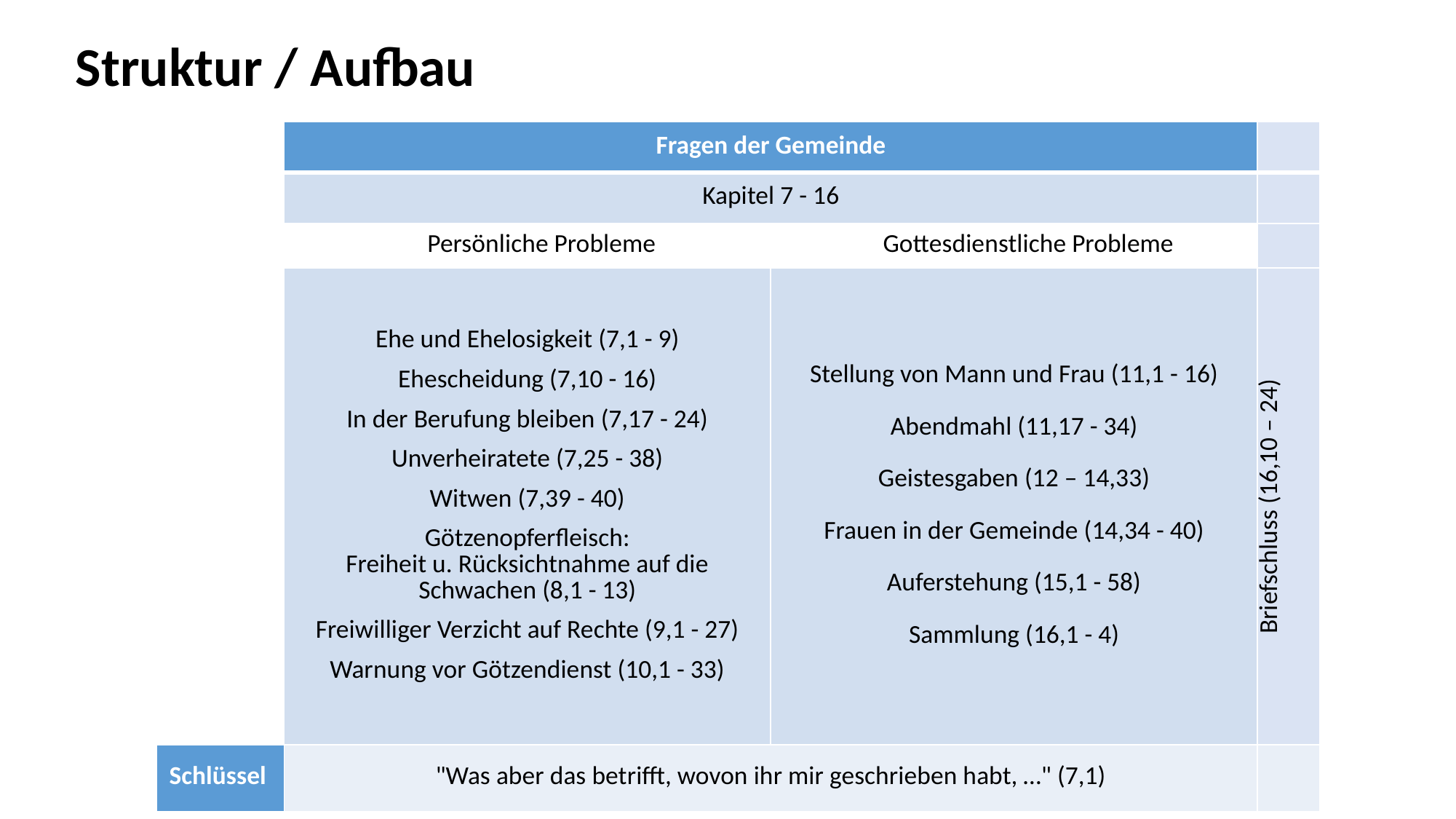

Struktur / Aufbau
|  | Fragen der Gemeinde |  |  |  |
| --- | --- | --- | --- | --- |
|  | Kapitel 7 - 16 |  |  |  |
|  | Persönliche Probleme |  | Gottesdienstliche Probleme |  |
|  | Ehe und Ehelosigkeit (7,1 - 9)   Ehescheidung (7,10 - 16)   In der Berufung bleiben (7,17 - 24)   Unverheiratete (7,25 - 38)   Witwen (7,39 - 40)   Götzenopferfleisch: Freiheit u. Rücksichtnahme auf die Schwachen (8,1 - 13)   Freiwilliger Verzicht auf Rechte (9,1 - 27)   Warnung vor Götzendienst (10,1 - 33) | Stellung von Mann und Frau (11,1 - 16)   Abendmahl (11,17 - 34)   Geistesgaben (12 – 14,33)   Frauen in der Gemeinde (14,34 - 40)   Auferstehung (15,1 - 58)   Sammlung (16,1 - 4) |  | Briefschluss (16,10 – 24) |
| Schlüssel | "Was aber das betrifft, wovon ihr mir geschrieben habt, …" (7,1) |  |  |  |